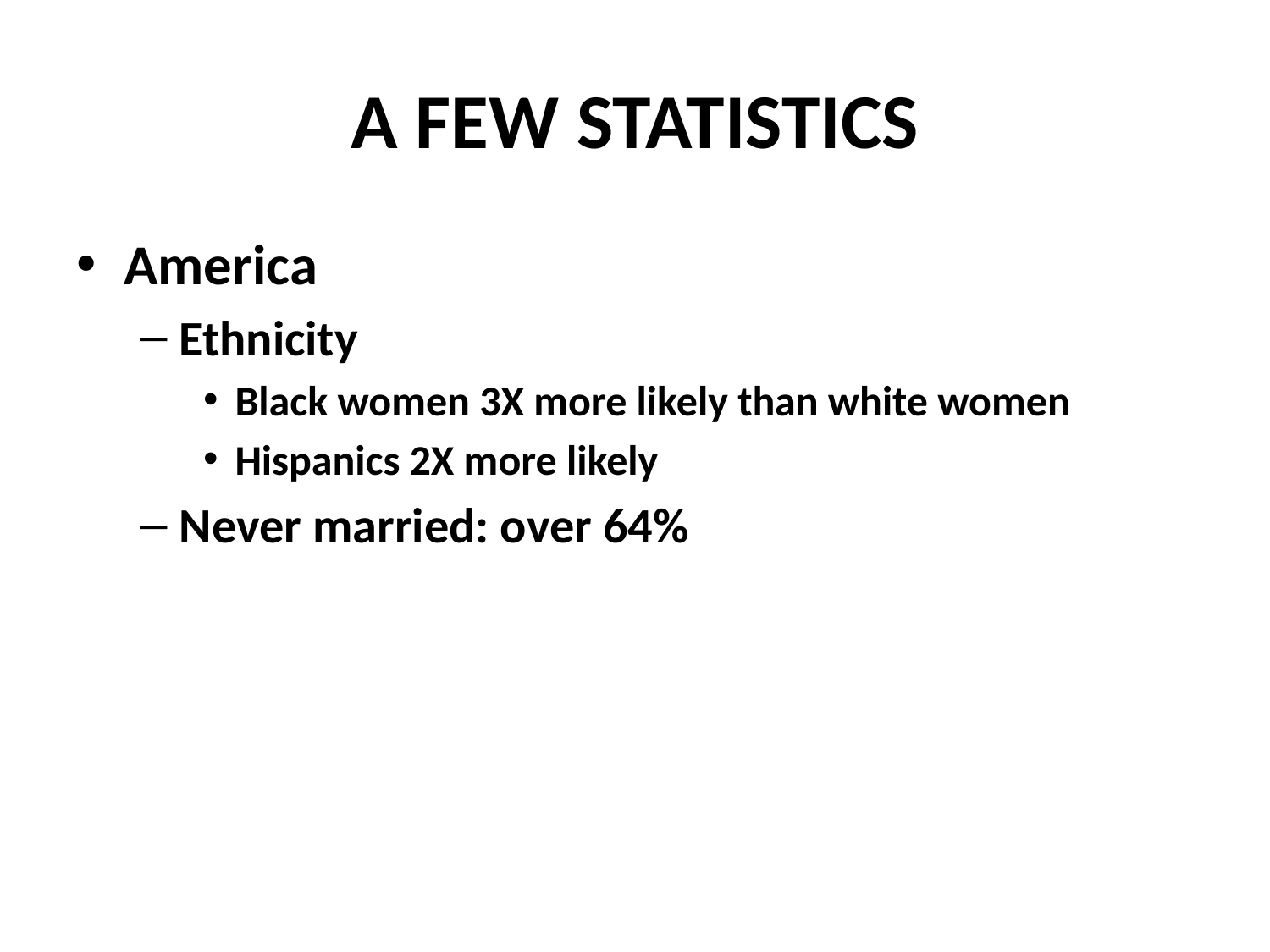

# A FEW STATISTICS
America
Ethnicity
Black women 3X more likely than white women
Hispanics 2X more likely
Never married: over 64%